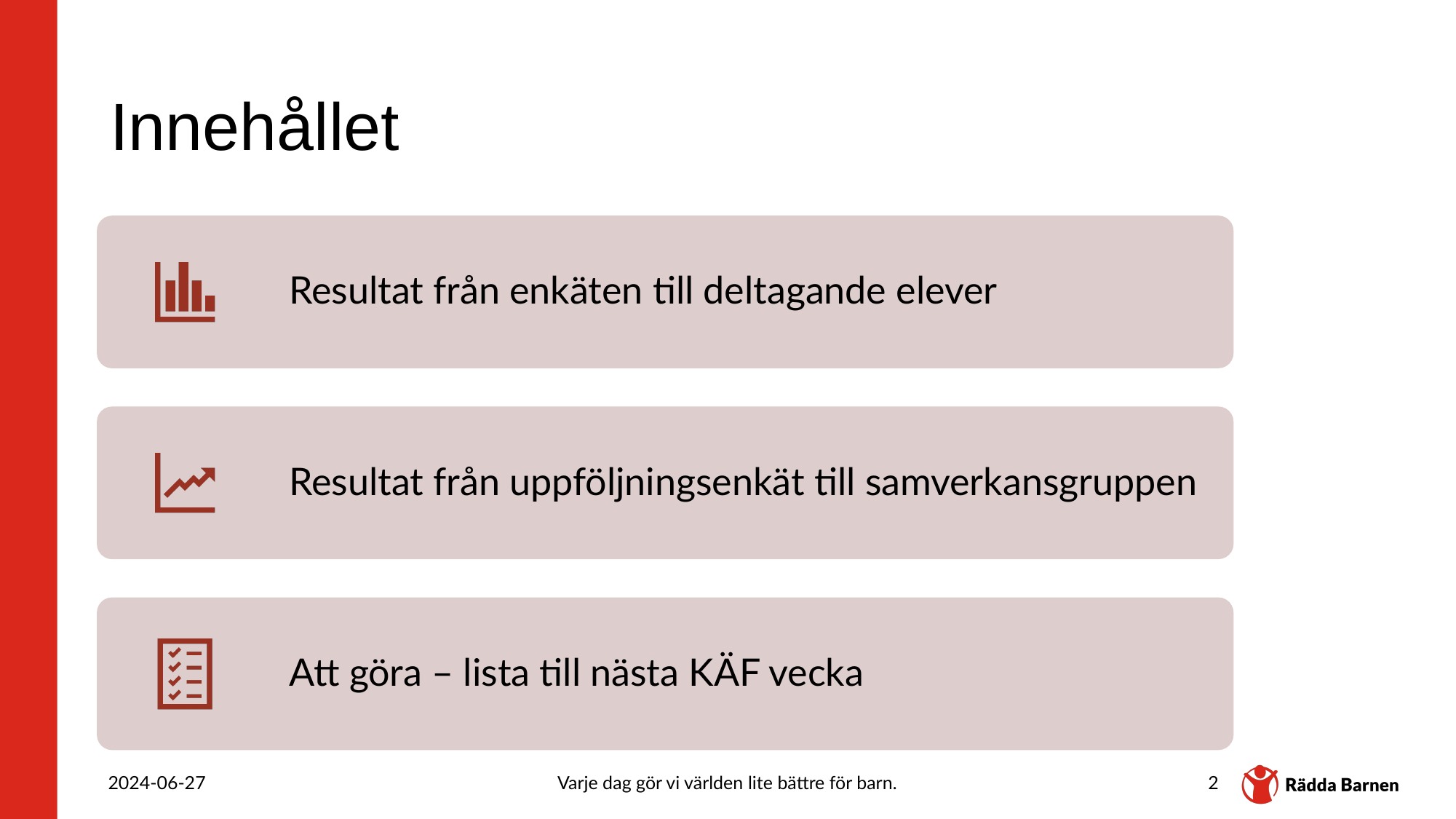

# Innehållet
Resultat från enkäten till deltagande elever
Resultat från uppföljningsenkät till samverkansgruppen
Att göra – lista till nästa KÄF vecka
2024-06-27
Varje dag gör vi världen lite bättre för barn.
2